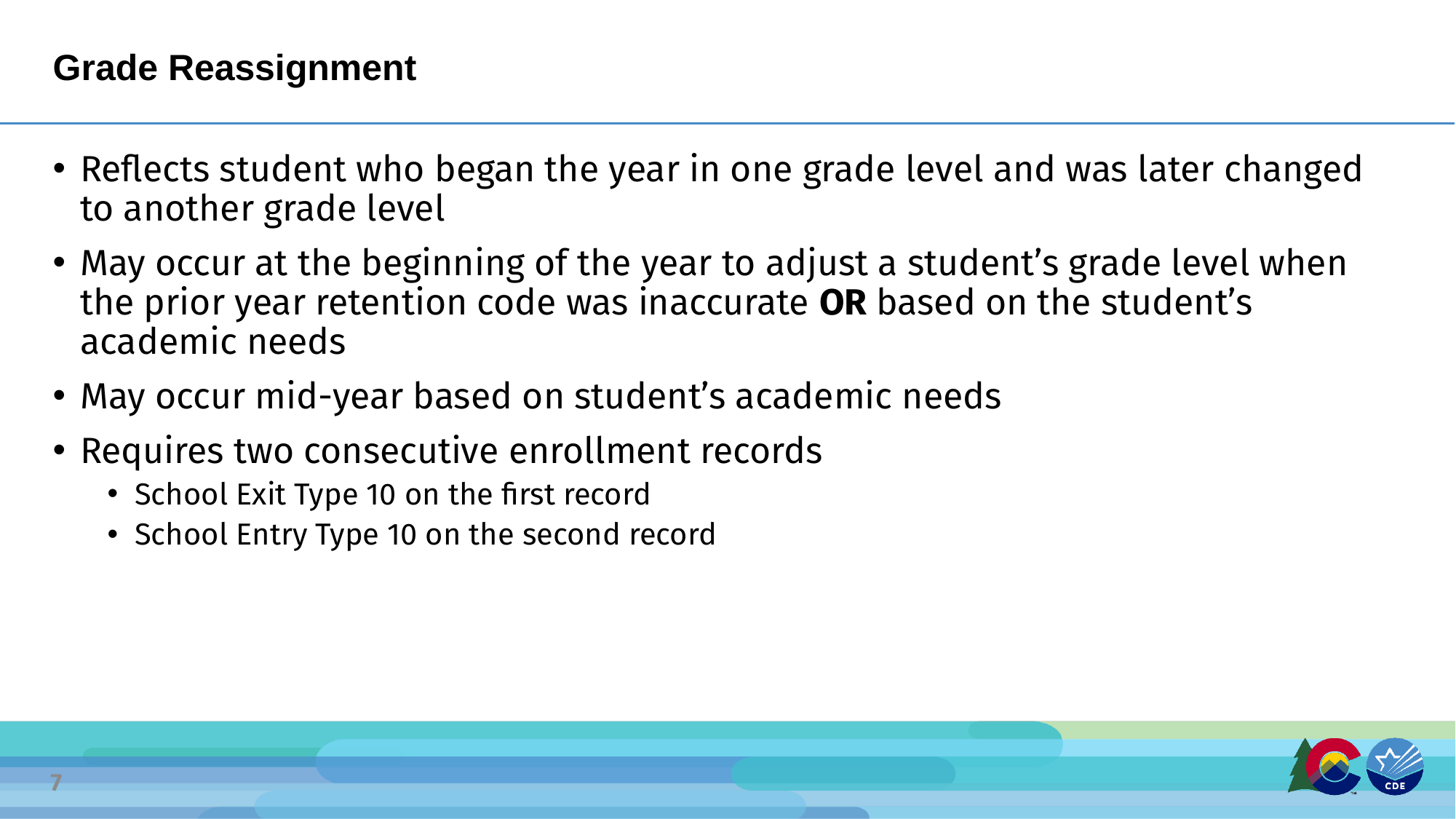

# Grade Reassignment
Reflects student who began the year in one grade level and was later changed to another grade level
May occur at the beginning of the year to adjust a student’s grade level when the prior year retention code was inaccurate OR based on the student’s academic needs
May occur mid-year based on student’s academic needs
Requires two consecutive enrollment records
School Exit Type 10 on the first record
School Entry Type 10 on the second record
7